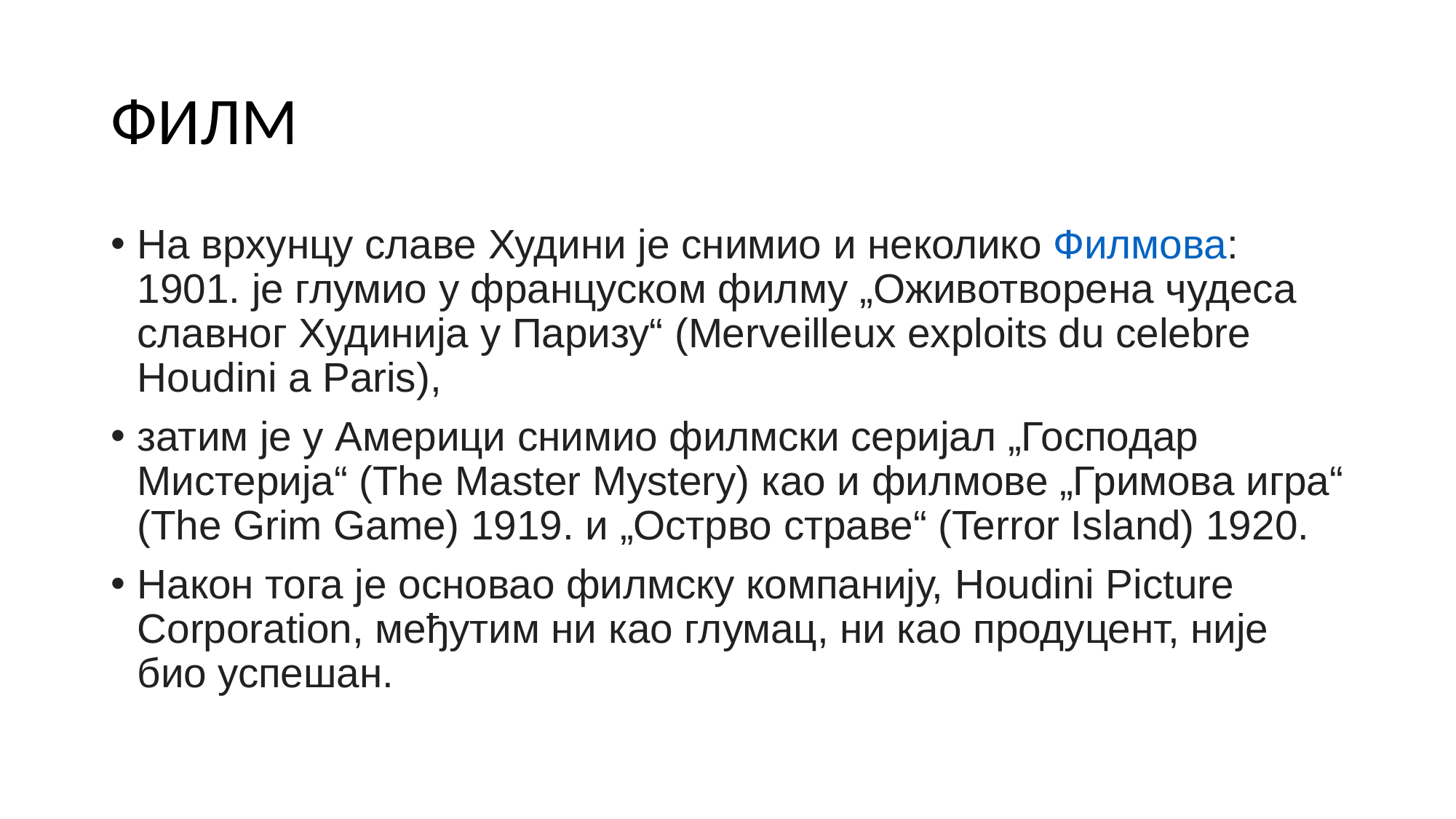

# ФИЛМ
На врхунцу славе Худини је снимио и неколико Филмова: 1901. је глумио у француском филму „Оживотворена чудеса славног Худинија у Паризу“ (Merveilleux exploits du celebre Houdini a Paris),
затим је у Америци снимио филмски серијал „Господар Мистерија“ (The Master Mystery) као и филмове „Гримова игра“ (The Grim Game) 1919. и „Острво страве“ (Terror Island) 1920.
Након тога је основао филмску компанију, Houdini Picture Corporation, међутим ни као глумац, ни као продуцент, није био успешан.